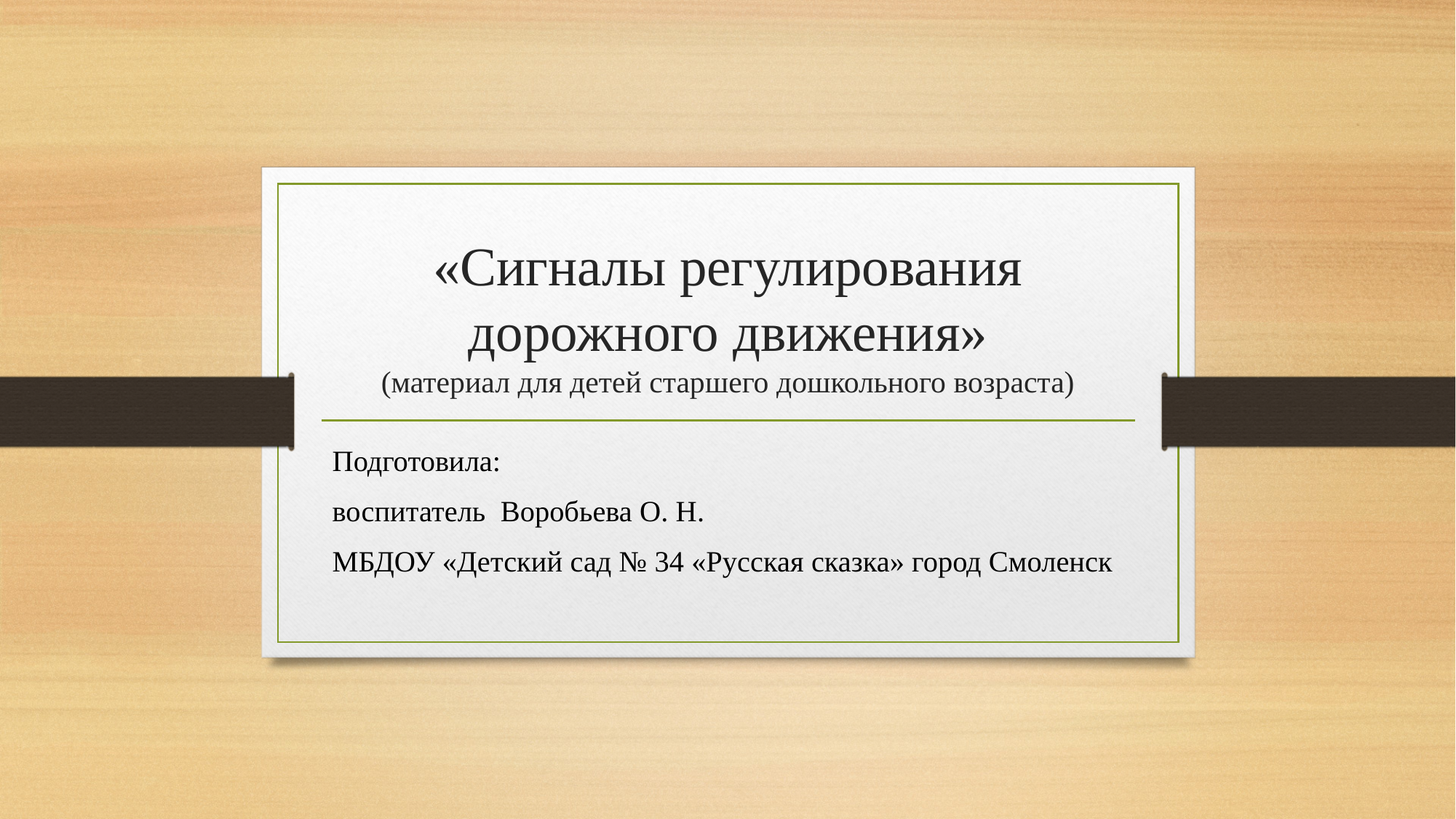

# «Сигналы регулирования дорожного движения» (материал для детей старшего дошкольного возраста)
Подготовила:
воспитатель  Воробьева О. Н.
МБДОУ «Детский сад № 34 «Русская сказка» город Смоленск